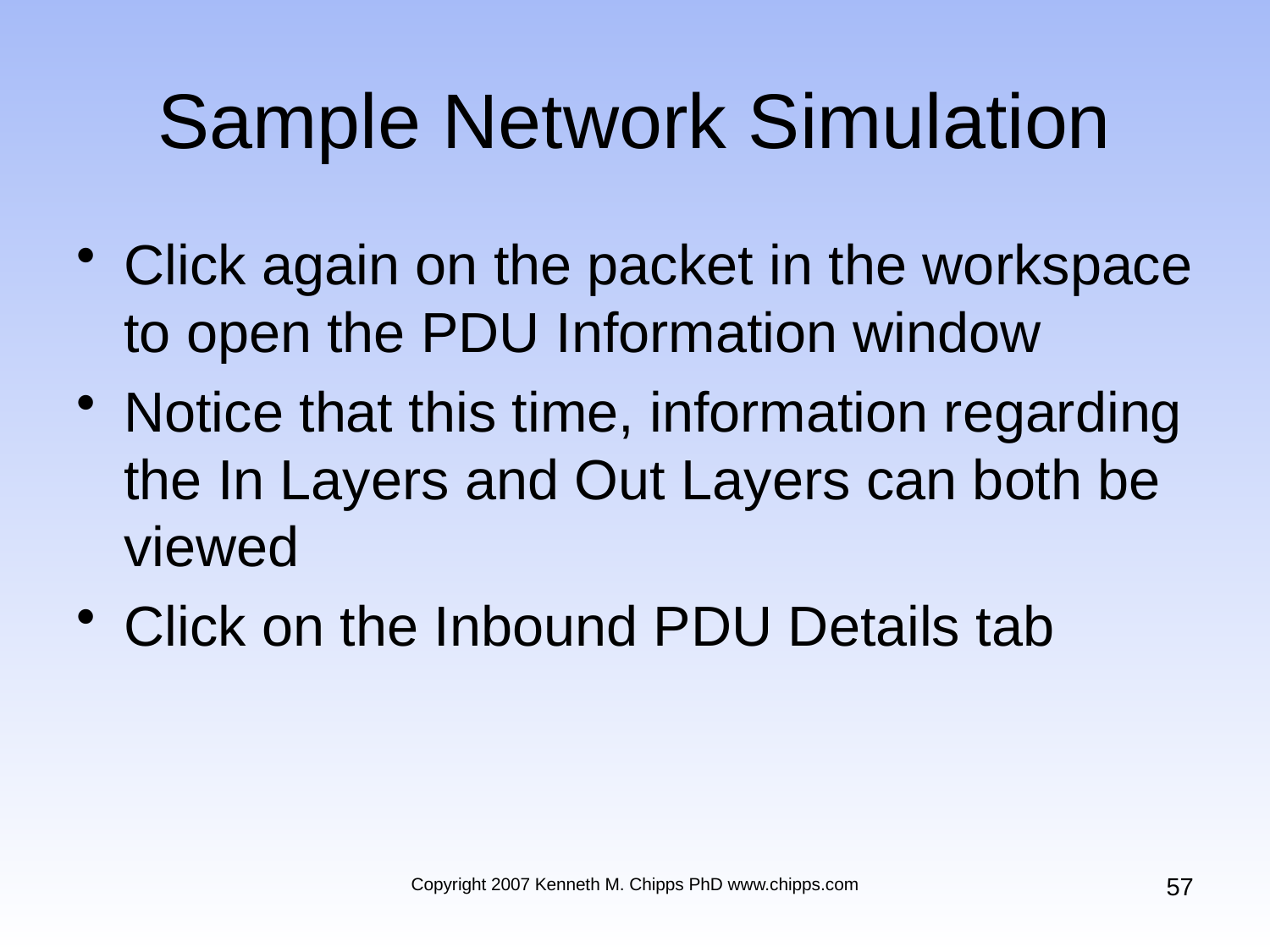

# Sample Network Simulation
Click again on the packet in the workspace to open the PDU Information window
Notice that this time, information regarding the In Layers and Out Layers can both be viewed
Click on the Inbound PDU Details tab
57
Copyright 2007 Kenneth M. Chipps PhD www.chipps.com